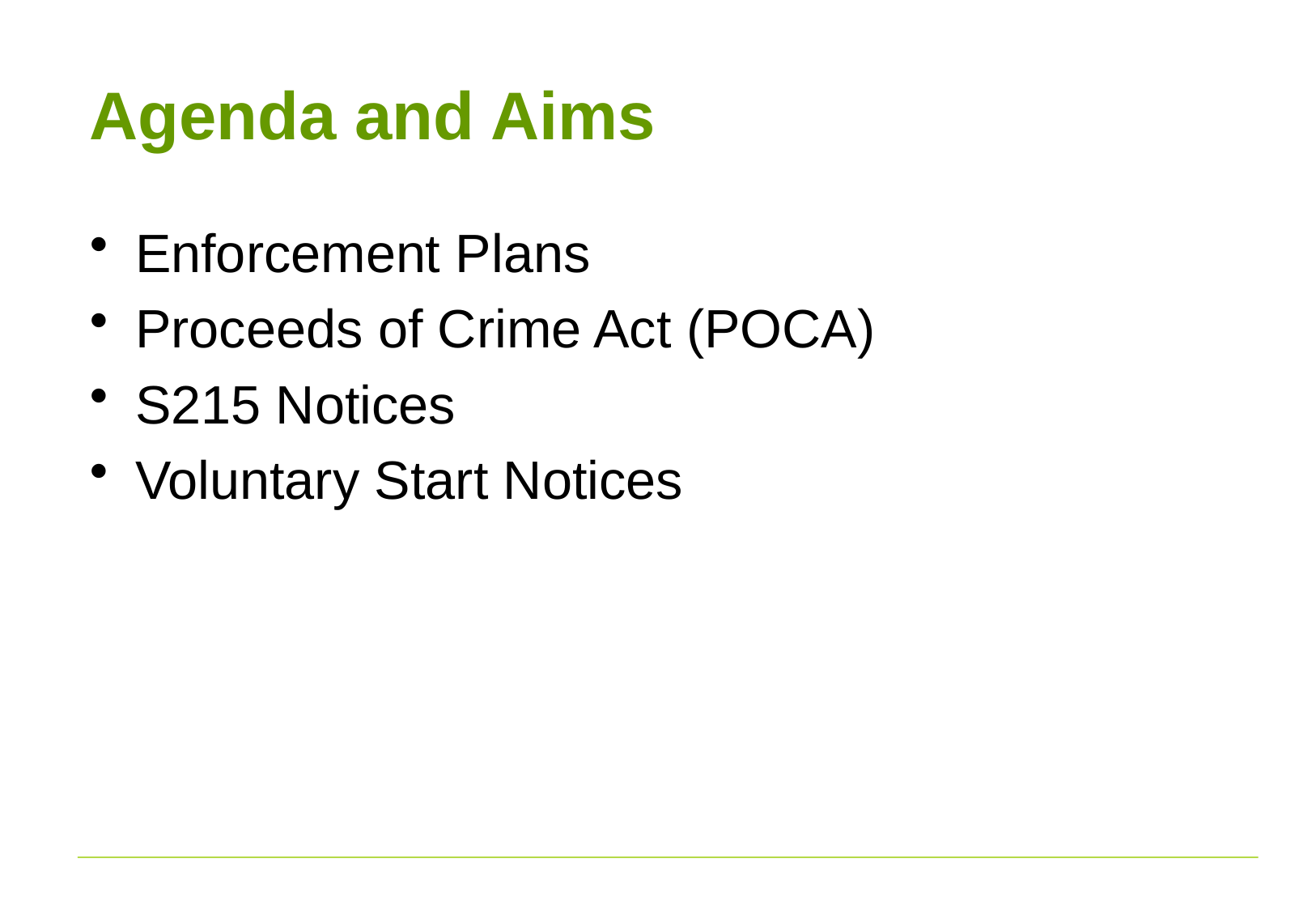

# Agenda and Aims
Enforcement Plans
Proceeds of Crime Act (POCA)
S215 Notices
Voluntary Start Notices